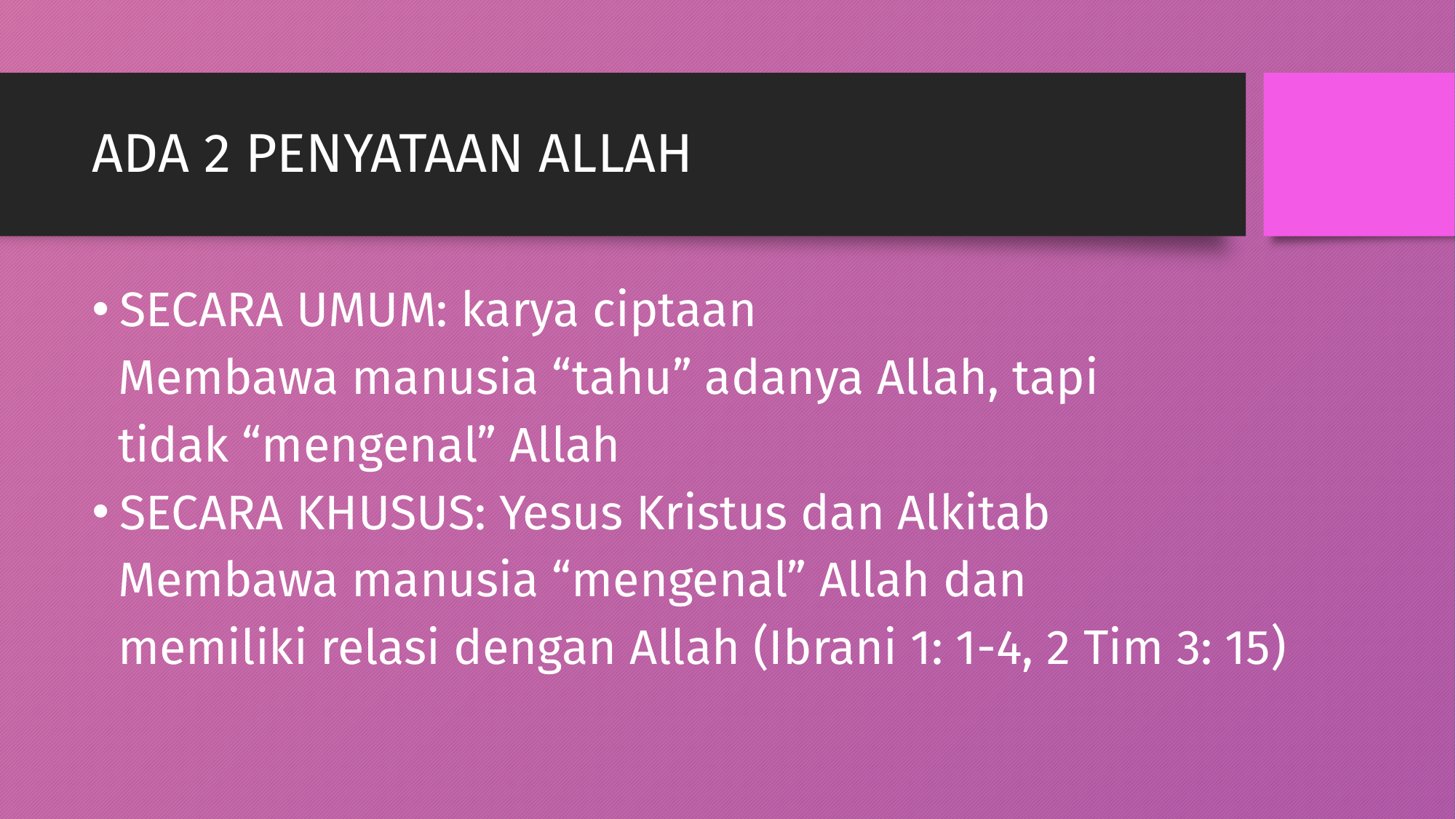

# ADA 2 PENYATAAN ALLAH
SECARA UMUM: karya ciptaan
  Membawa manusia “tahu” adanya Allah, tapi
  tidak “mengenal” Allah
SECARA KHUSUS: Yesus Kristus dan Alkitab
  Membawa manusia “mengenal” Allah dan
  memiliki relasi dengan Allah (Ibrani 1: 1-4, 2 Tim 3: 15)